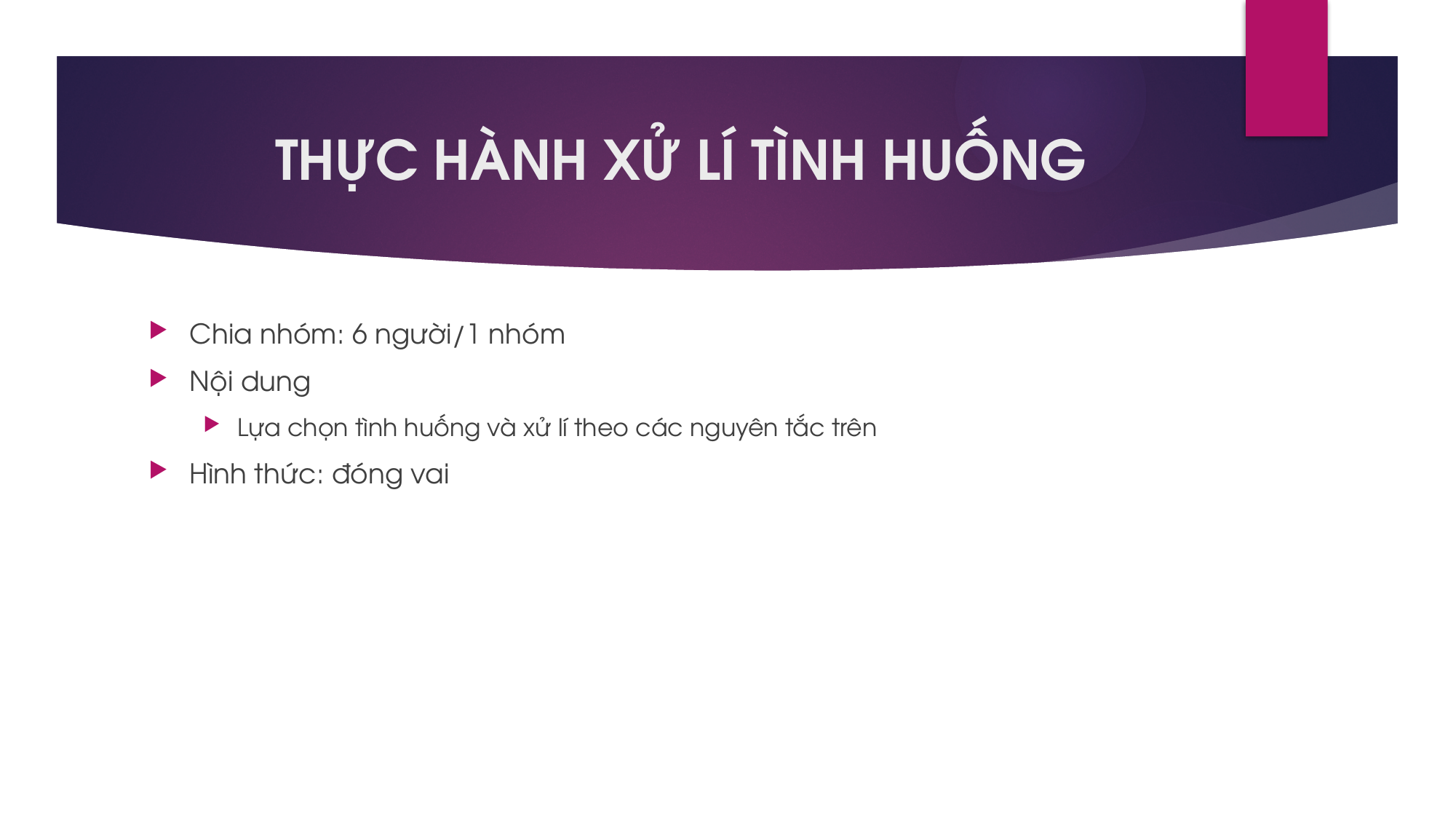

# THỰC HÀNH XỬ LÍ TÌNH HUỐNG
Chia nhóm: 6 người/1 nhóm
Nội dung
Lựa chọn tình huống và xử lí theo các nguyên tắc trên
Hình thức: đóng vai